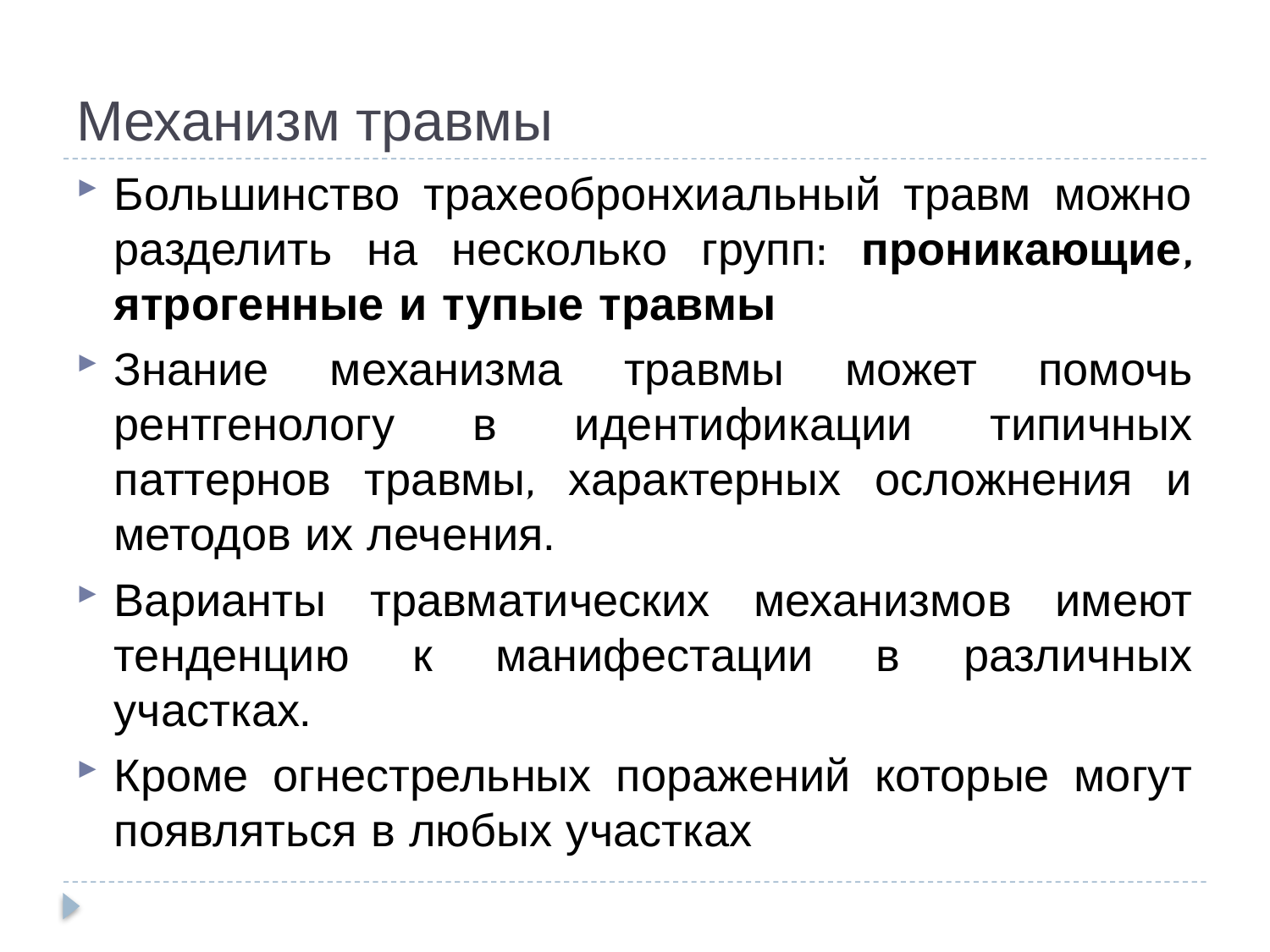

# Механизм травмы
Большинство трахеобронхиальный травм можно разделить на несколько групп: проникающие, ятрогенные и тупые травмы
Знание механизма травмы может помочь рентгенологу в идентификации типичных паттернов травмы, характерных осложнения и методов их лечения.
Варианты травматических механизмов имеют тенденцию к манифестации в различных участках.
Кроме огнестрельных поражений которые могут появляться в любых участках